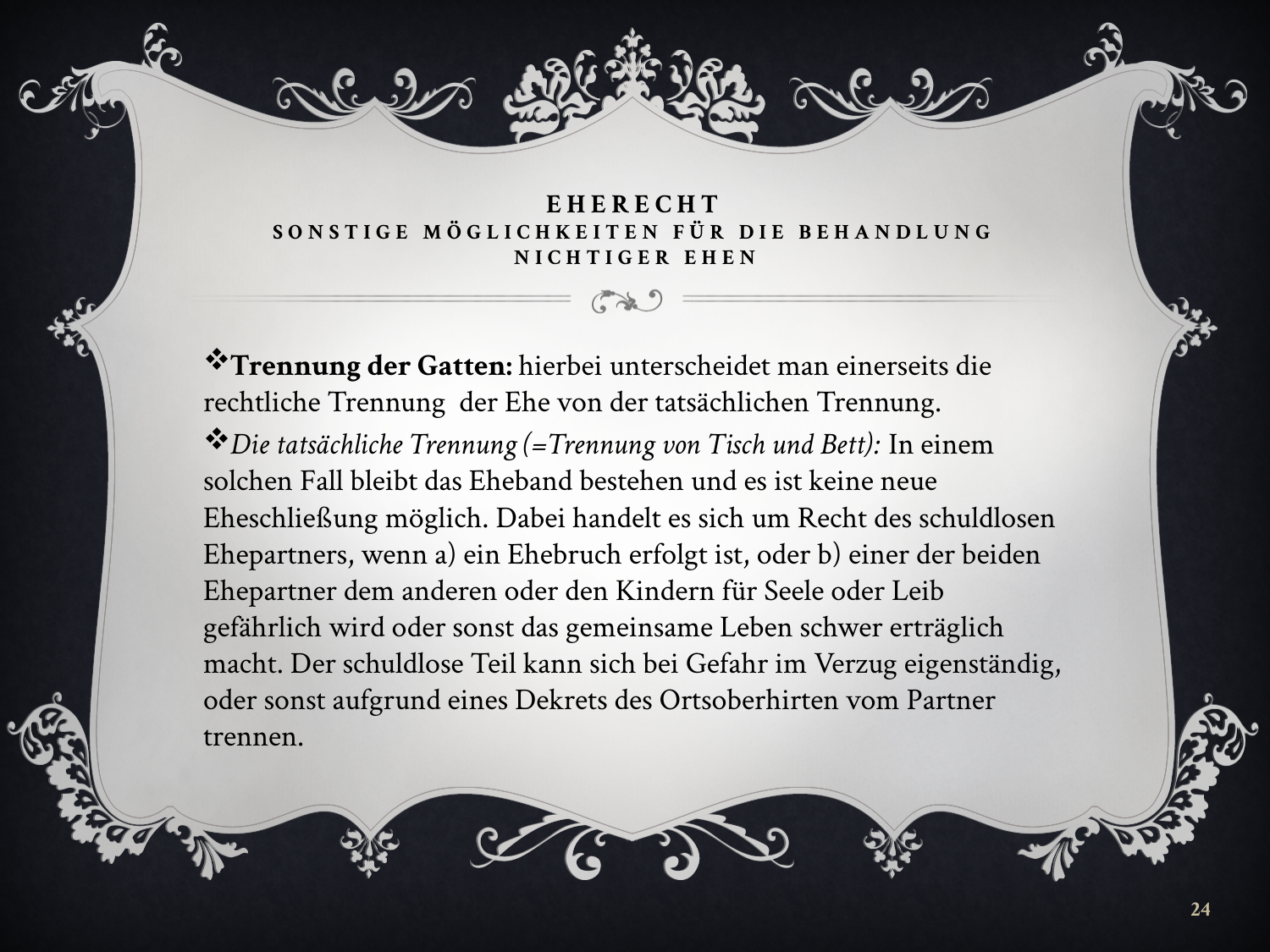

# EHERECHT Sonstige Möglichkeiten für Die Behandlung nichtiger Ehen
Trennung der Gatten: hierbei unterscheidet man einerseits die rechtliche Trennung  der Ehe von der tatsächlichen Trennung.
Die tatsächliche Trennung (=Trennung von Tisch und Bett): In einem solchen Fall bleibt das Eheband bestehen und es ist keine neue Eheschließung möglich. Dabei handelt es sich um Recht des schuldlosen Ehepartners, wenn a) ein Ehebruch erfolgt ist, oder b) einer der beiden Ehepartner dem anderen oder den Kindern für Seele oder Leib gefährlich wird oder sonst das gemeinsame Leben schwer erträglich macht. Der schuldlose Teil kann sich bei Gefahr im Verzug eigenständig, oder sonst aufgrund eines Dekrets des Ortsoberhirten vom Partner trennen.
24